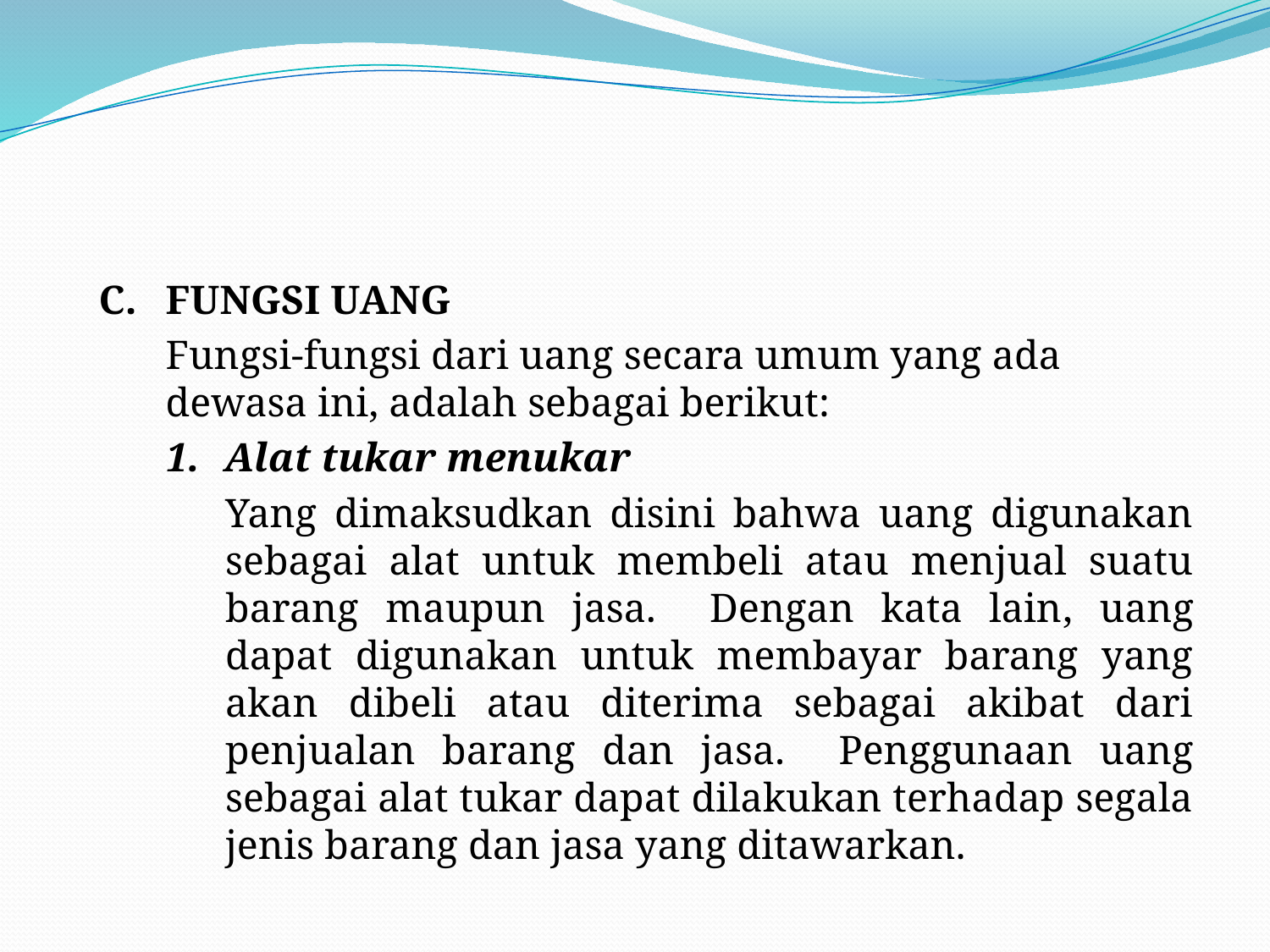

#
C.	FUNGSI UANG
Fungsi-fungsi dari uang secara umum yang ada dewasa ini, adalah sebagai berikut:
1.	Alat tukar menukar
	Yang dimaksudkan disini bahwa uang digunakan sebagai alat untuk membeli atau menjual suatu barang maupun jasa.  Dengan kata lain, uang dapat digunakan untuk membayar barang yang akan dibeli atau diterima sebagai akibat dari penjualan barang dan jasa.  Penggunaan uang sebagai alat tukar dapat dilakukan terhadap segala jenis barang dan jasa yang ditawarkan.